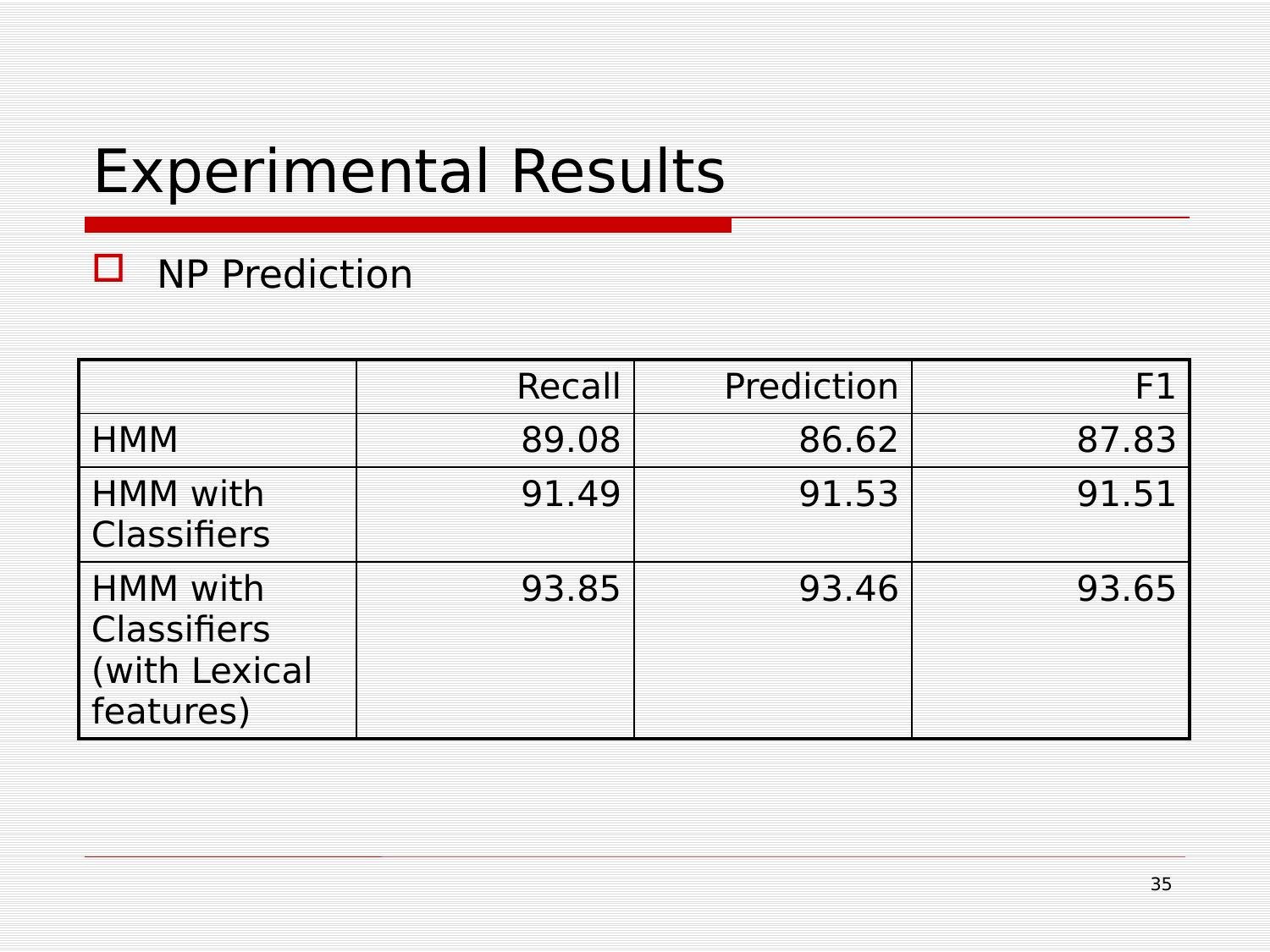

# Experimental Results
NP Prediction
|  | Recall | Prediction | F1 |
| --- | --- | --- | --- |
| HMM | 89.08 | 86.62 | 87.83 |
| HMM with Classifiers | 91.49 | 91.53 | 91.51 |
| HMM with Classifiers (with Lexical features) | 93.85 | 93.46 | 93.65 |
35